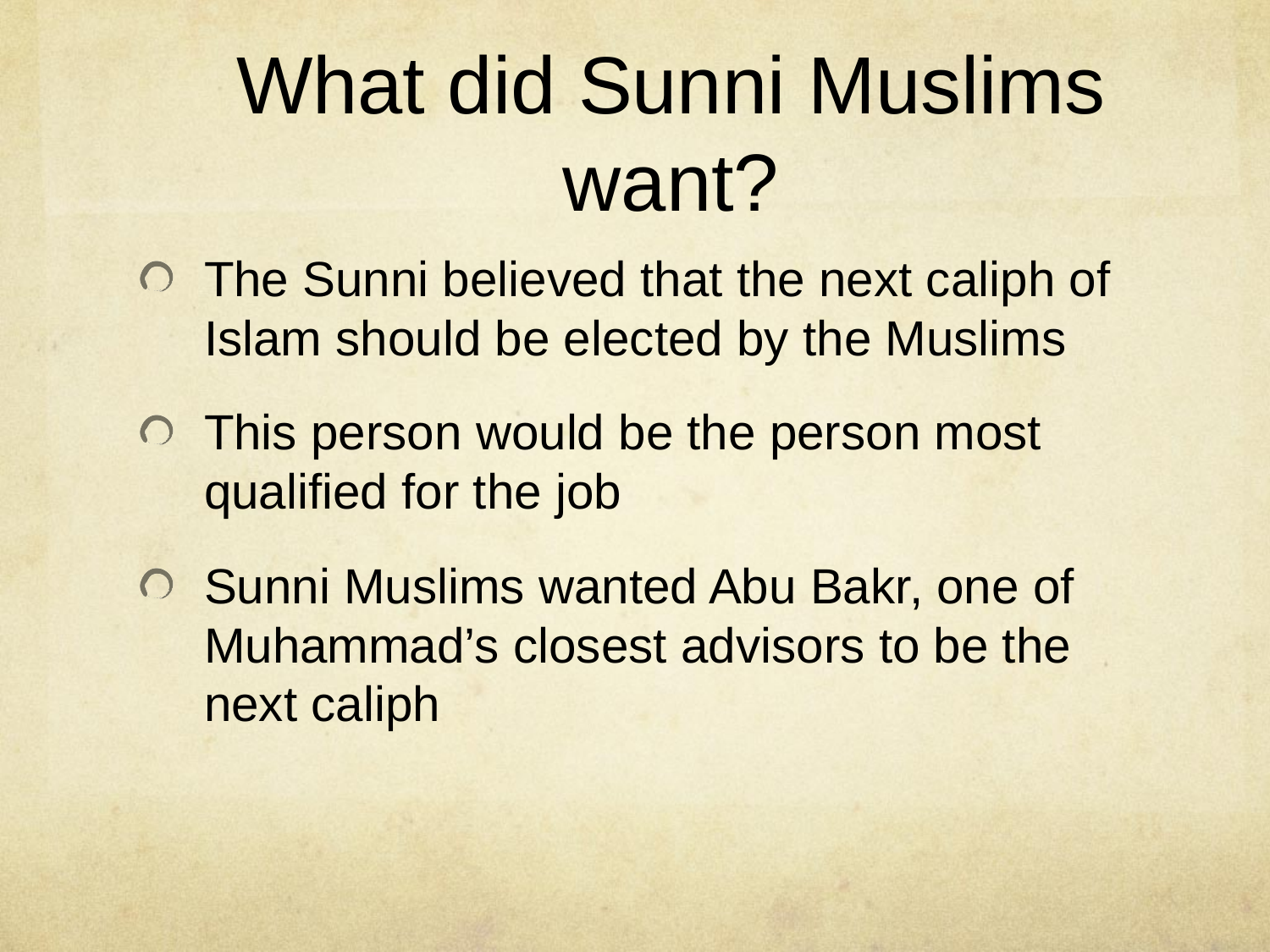

# What did Sunni Muslims want?
The Sunni believed that the next caliph of Islam should be elected by the Muslims
This person would be the person most qualified for the job
Sunni Muslims wanted Abu Bakr, one of Muhammad’s closest advisors to be the next caliph